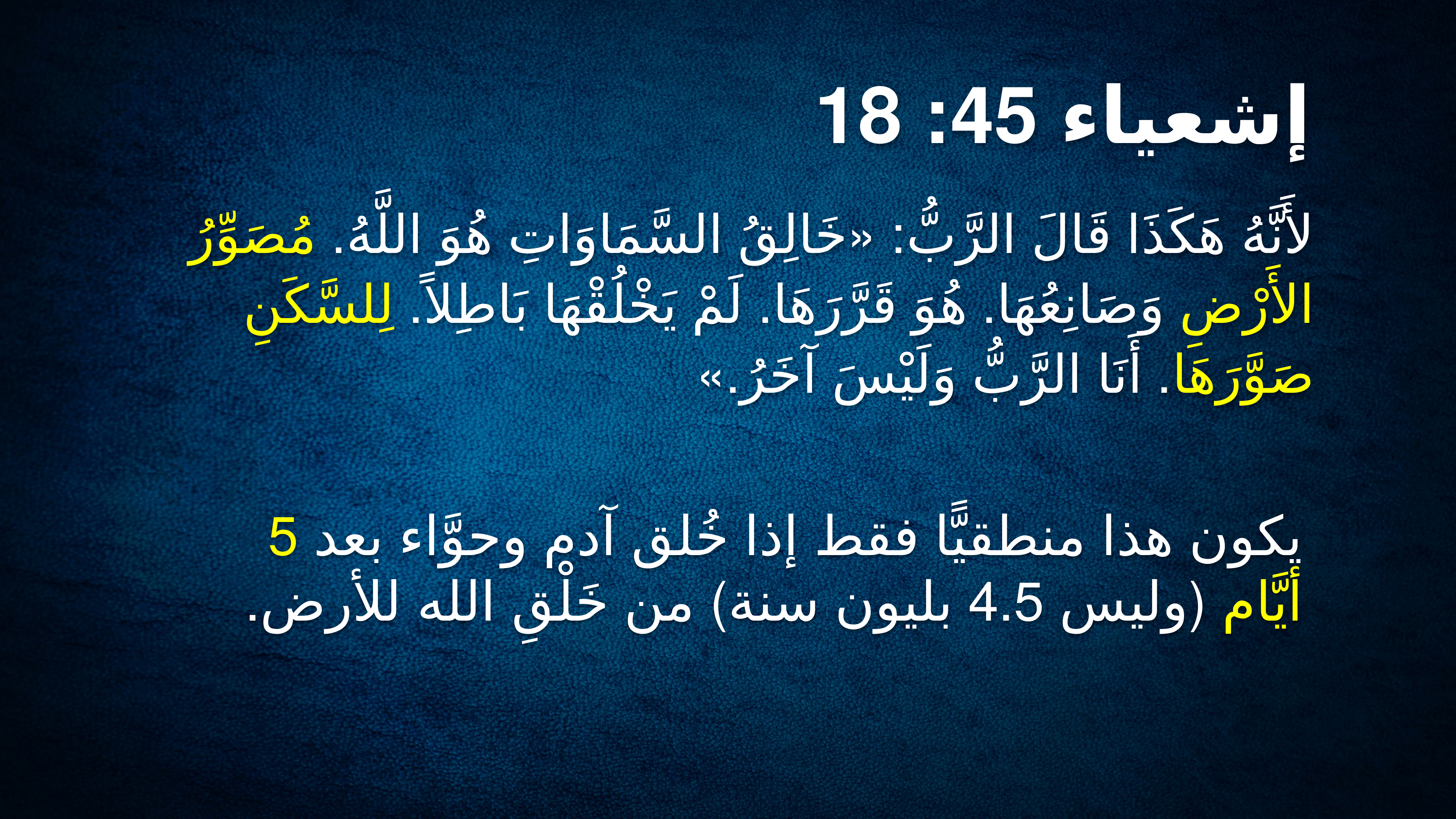

# إشعياء 45: 18
لأَنَّهُ هَكَذَا قَالَ الرَّبُّ: «خَالِقُ السَّمَاوَاتِ هُوَ اللَّهُ. مُصَوِّرُ الأَرْضِ وَصَانِعُهَا. هُوَ قَرَّرَهَا. لَمْ يَخْلُقْهَا بَاطِلاً. لِلسَّكَنِ صَوَّرَهَا. أَنَا الرَّبُّ وَلَيْسَ آخَرُ.»
يكون هذا منطقيًّا فقط إذا خُلق آدم وحوَّاء بعد 5 أيَّام (وليس 4.5 بليون سنة) من خَلْقِ الله للأرض.